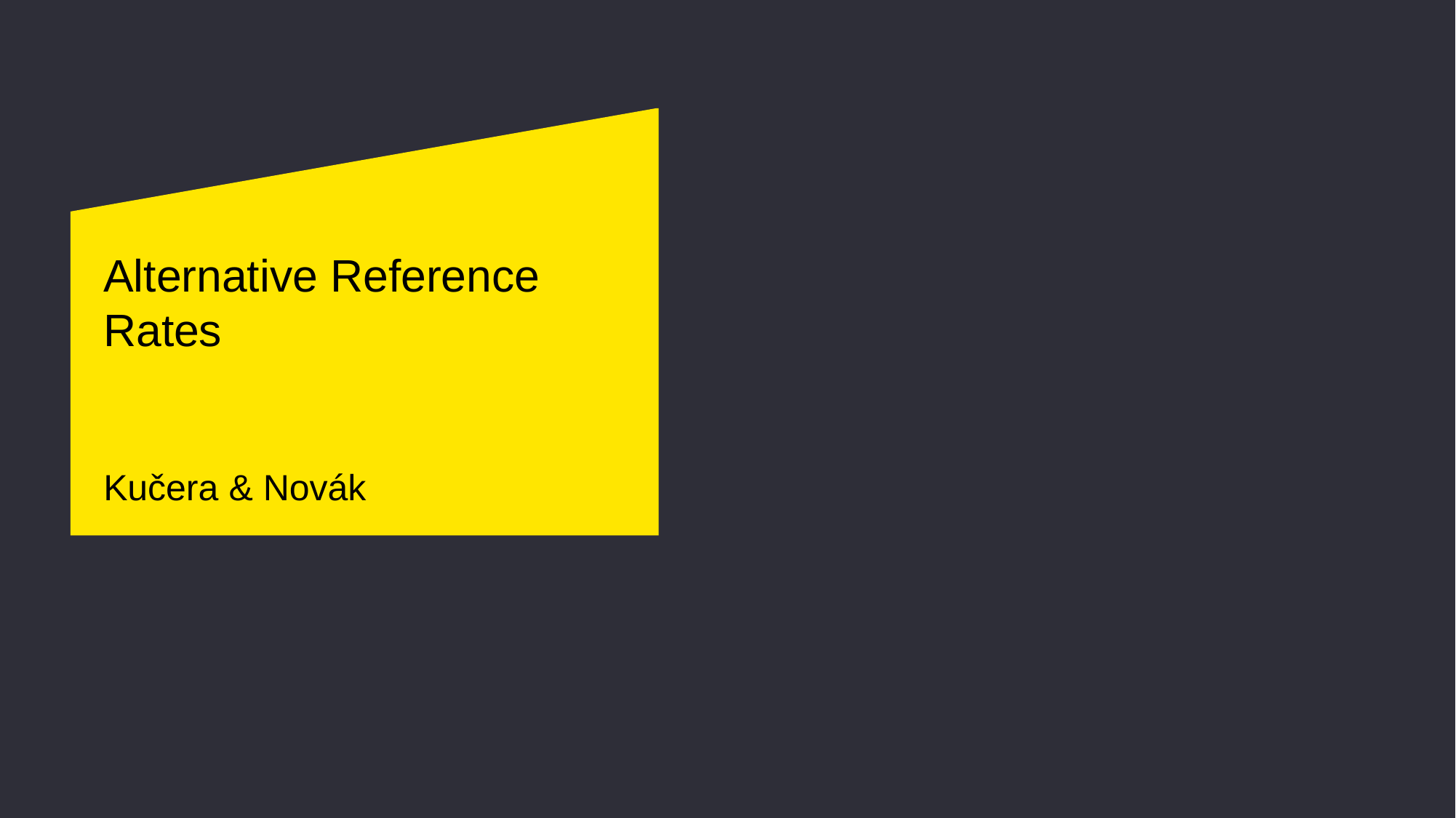

# Alternative Reference Rates Kučera & Novák